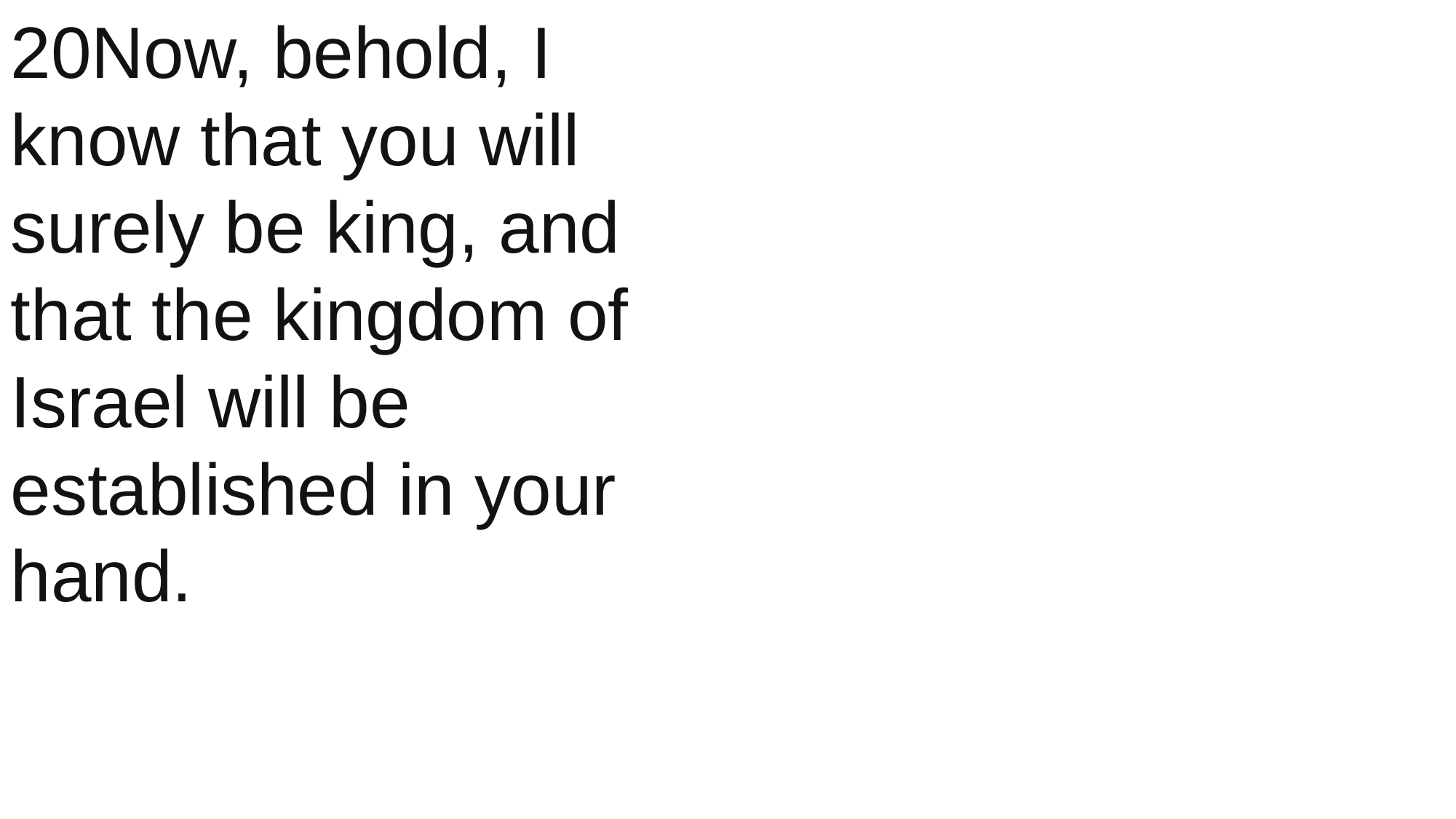

20Now, behold, I know that you will surely be king, and that the kingdom of Israel will be established in your hand.